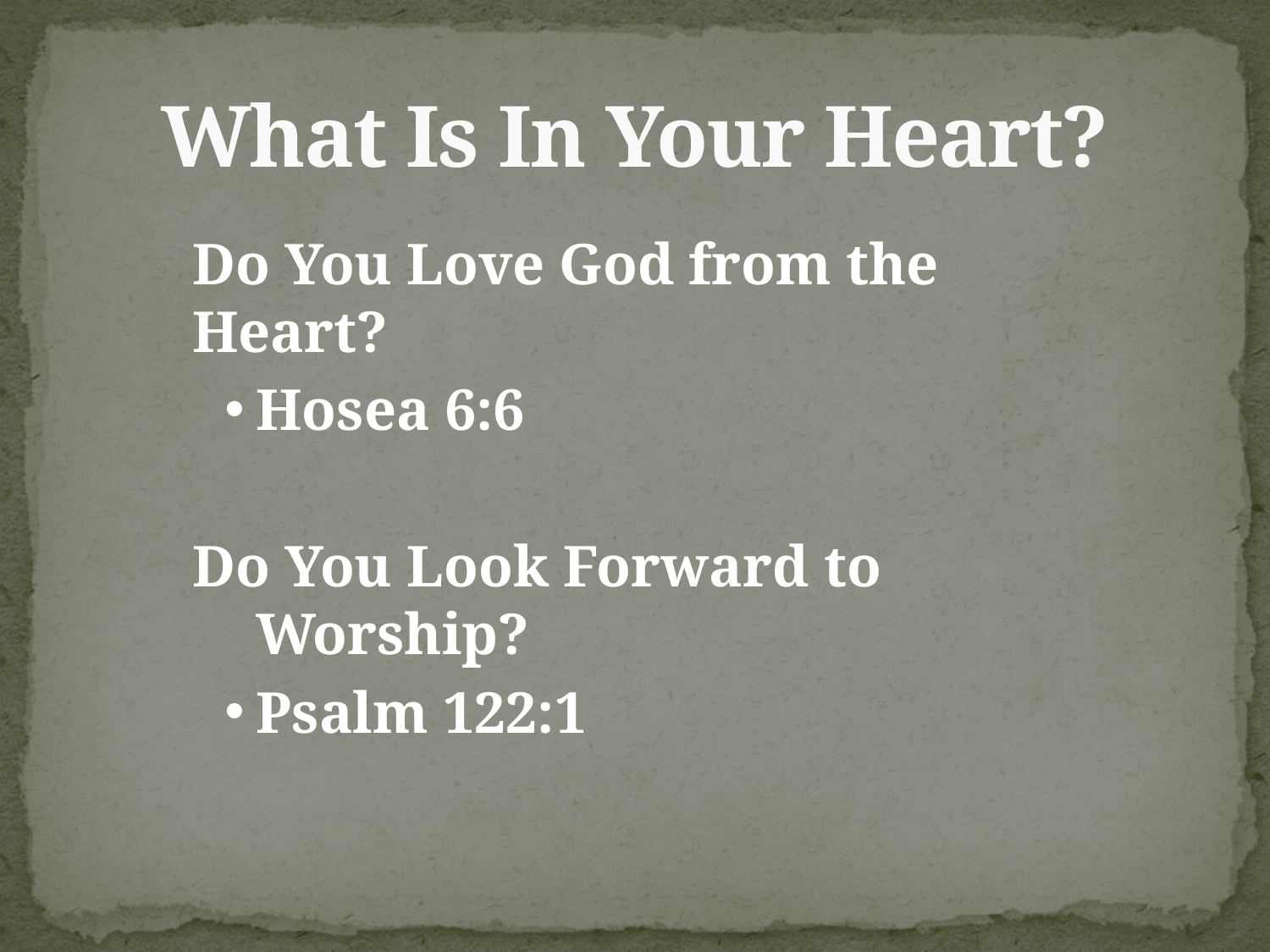

# What Is In Your Heart?
Do You Love God from the Heart?
Hosea 6:6

Do You Look Forward to Worship?
Psalm 122:1